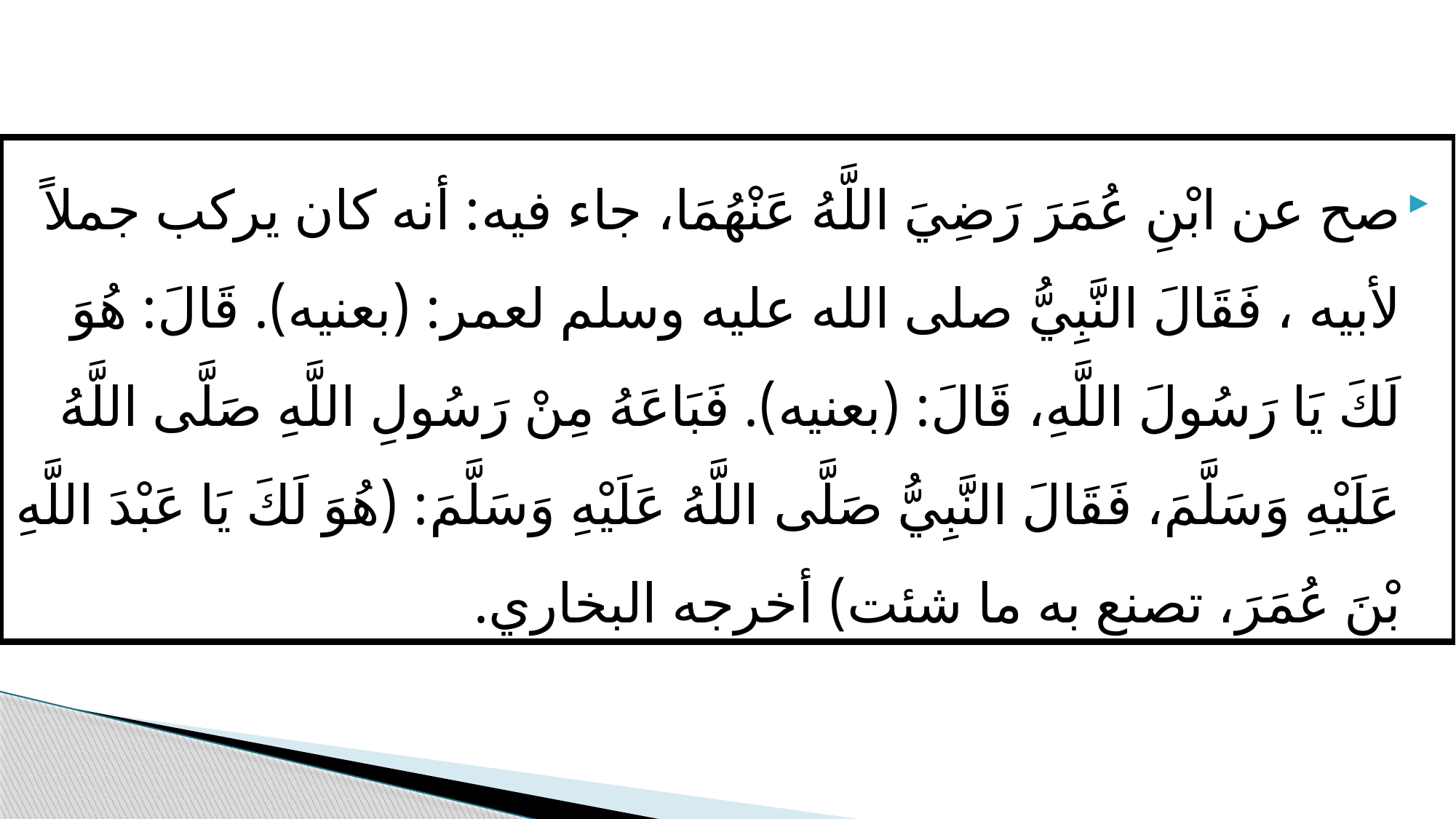

#
صح عن ابْنِ عُمَرَ رَضِيَ اللَّهُ عَنْهُمَا، جاء فيه: أنه كان يركب جملاً لأبيه ، فَقَالَ النَّبِيُّ صلى الله عليه وسلم لعمر: (بعنيه). قَالَ: هُوَ لَكَ يَا رَسُولَ اللَّهِ، قَالَ: (بعنيه). فَبَاعَهُ مِنْ رَسُولِ اللَّهِ صَلَّى اللَّهُ عَلَيْهِ وَسَلَّمَ، فَقَالَ النَّبِيُّ صَلَّى اللَّهُ عَلَيْهِ وَسَلَّمَ: (هُوَ لَكَ يَا عَبْدَ اللَّهِ بْنَ عُمَرَ، ‌تصنع ‌به ‌ما ‌شئت) أخرجه البخاري.